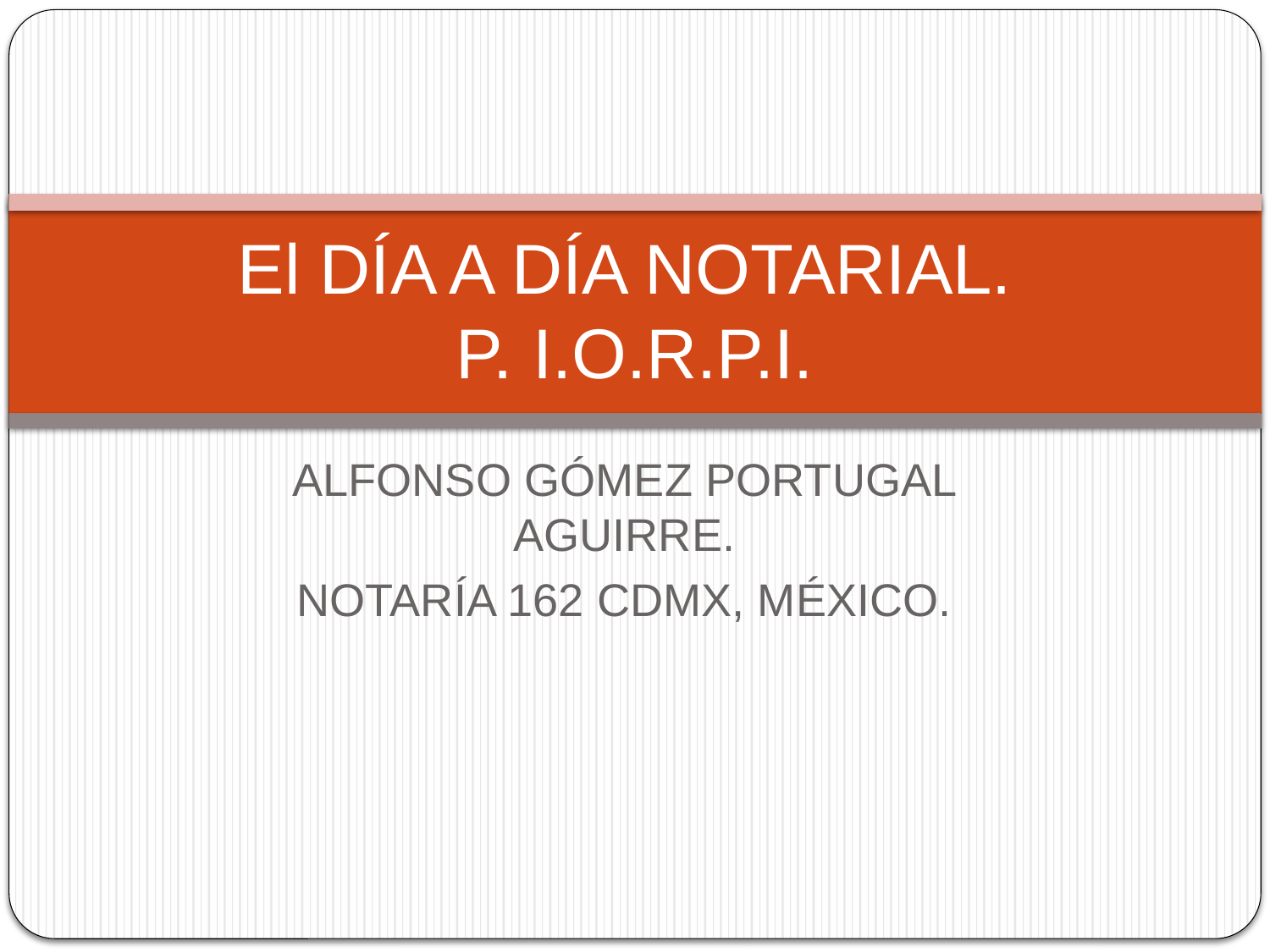

# El DÍA A DÍA NOTARIAL. P. I.O.R.P.I.
ALFONSO GÓMEZ PORTUGAL AGUIRRE.
NOTARÍA 162 CDMX, MÉXICO.